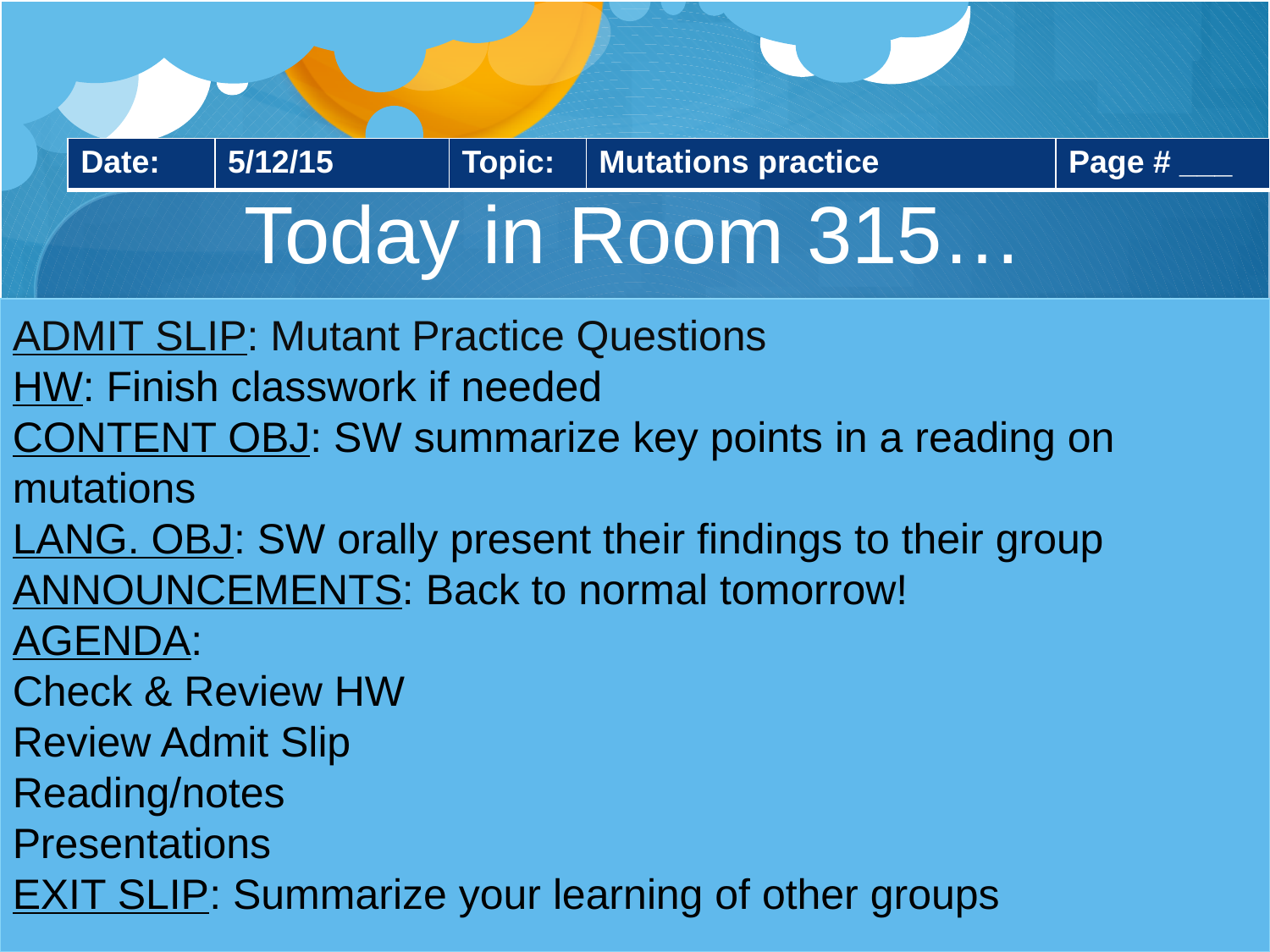

| Date: | 5/12/15 | Topic: | Mutations practice | Page # \_\_\_ |
| --- | --- | --- | --- | --- |
# Today in Room 315…

ADMIT SLIP: Mutant Practice Questions
HW: Finish classwork if needed
CONTENT OBJ: SW summarize key points in a reading on mutations
LANG. OBJ: SW orally present their findings to their group
ANNOUNCEMENTS: Back to normal tomorrow!
AGENDA:
Check & Review HW
Review Admit Slip
Reading/notes
Presentations
EXIT SLIP: Summarize your learning of other groups